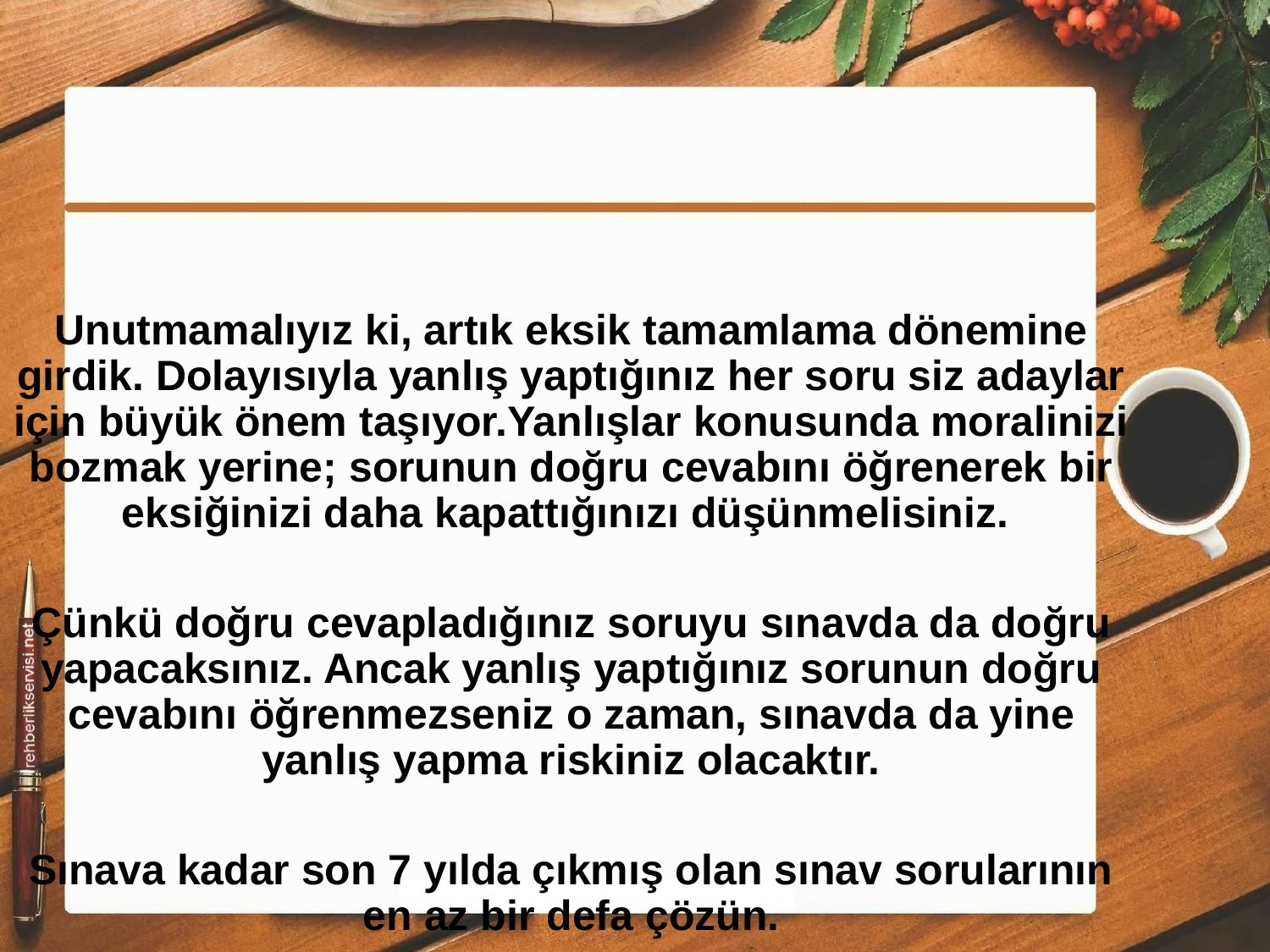

#

Unutmamalıyız ki, artık eksik tamamlama dönemine girdik. Dolayısıyla yanlış yaptığınız her soru siz adaylar için büyük önem taşıyor.Yanlışlar konusunda moralinizi bozmak yerine; sorunun doğru cevabını öğrenerek bir eksiğinizi daha kapattığınızı düşünmelisiniz.

Çünkü doğru cevapladığınız soruyu sınavda da doğru yapacaksınız. Ancak yanlış yaptığınız sorunun doğru cevabını öğrenmezseniz o zaman, sınavda da yine yanlış yapma riskiniz olacaktır.

Sınava kadar son 7 yılda çıkmış olan sınav sorularının en az bir defa çözün.